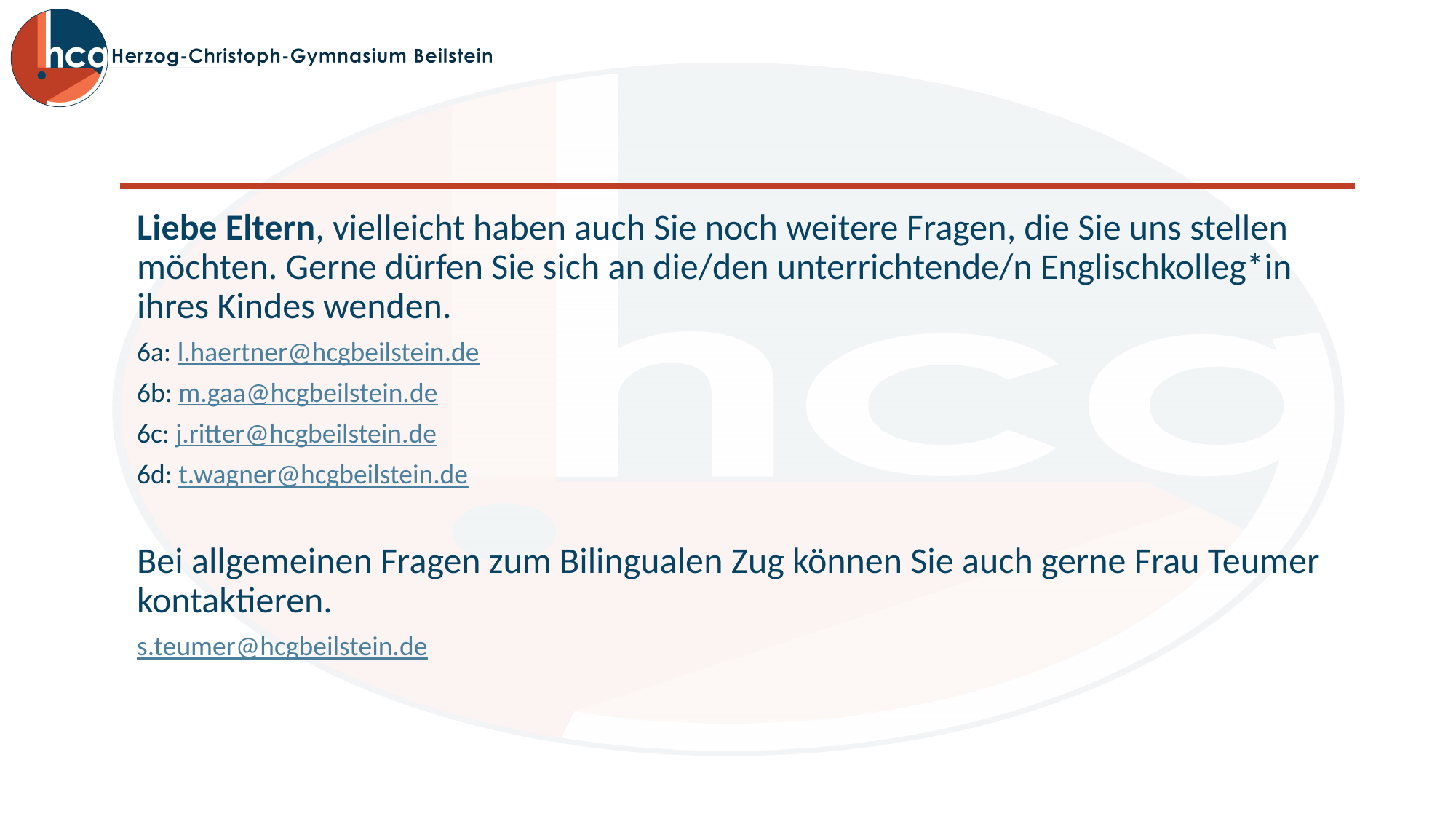

Liebe Eltern, vielleicht haben auch Sie noch weitere Fragen, die Sie uns stellen möchten. Gerne dürfen Sie sich an die/den unterrichtende/n Englischkolleg*in ihres Kindes wenden.
6a: l.haertner@hcgbeilstein.de
6b: m.gaa@hcgbeilstein.de
6c: j.ritter@hcgbeilstein.de
6d: t.wagner@hcgbeilstein.de

Bei allgemeinen Fragen zum Bilingualen Zug können Sie auch gerne Frau Teumer kontaktieren.
s.teumer@hcgbeilstein.de